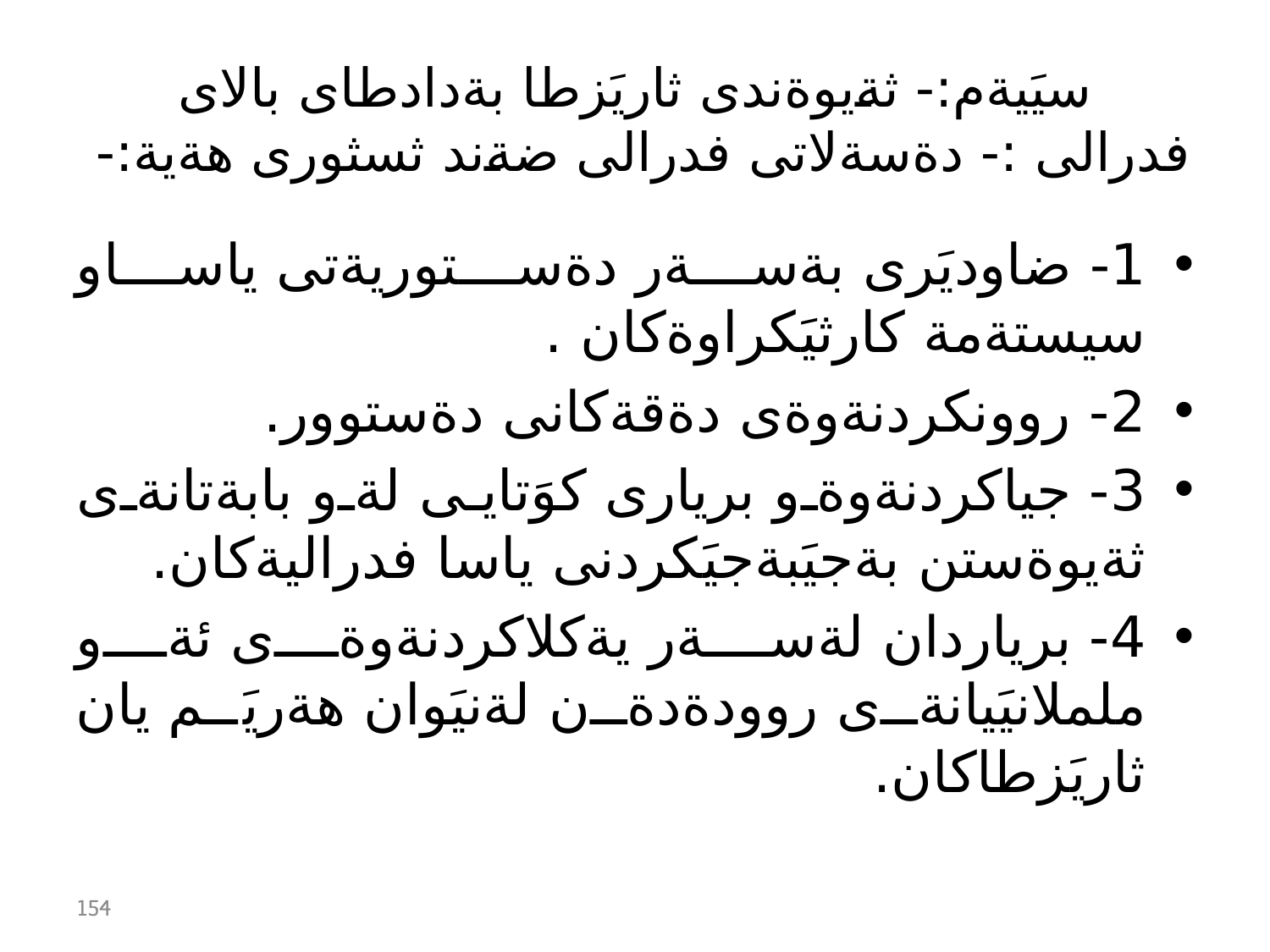

# سيَيةم:- ثةيوةندى ثاريَزطا بةدادطاى بالاى فدرالى :- دةسةلاتى فدرالى ضةند ثسثورى هةية:-
1- ضاوديَرى بةسةر دةستوريةتى ياساو سيستةمة كارثيَكراوةكان .
2- روونكردنةوةى دةقةكانى دةستوور.
3- جياكردنةوةو بريارى كوَتايى لةو بابةتانةى ثةيوةستن بةجيَبةجيَكردنى ياسا فدراليةكان.
4- برياردان لةسةر يةكلاكردنةوةى ئةو ململانيَيانةى روودةدةن لةنيَوان هةريَم يان ثاريَزطاكان.
154